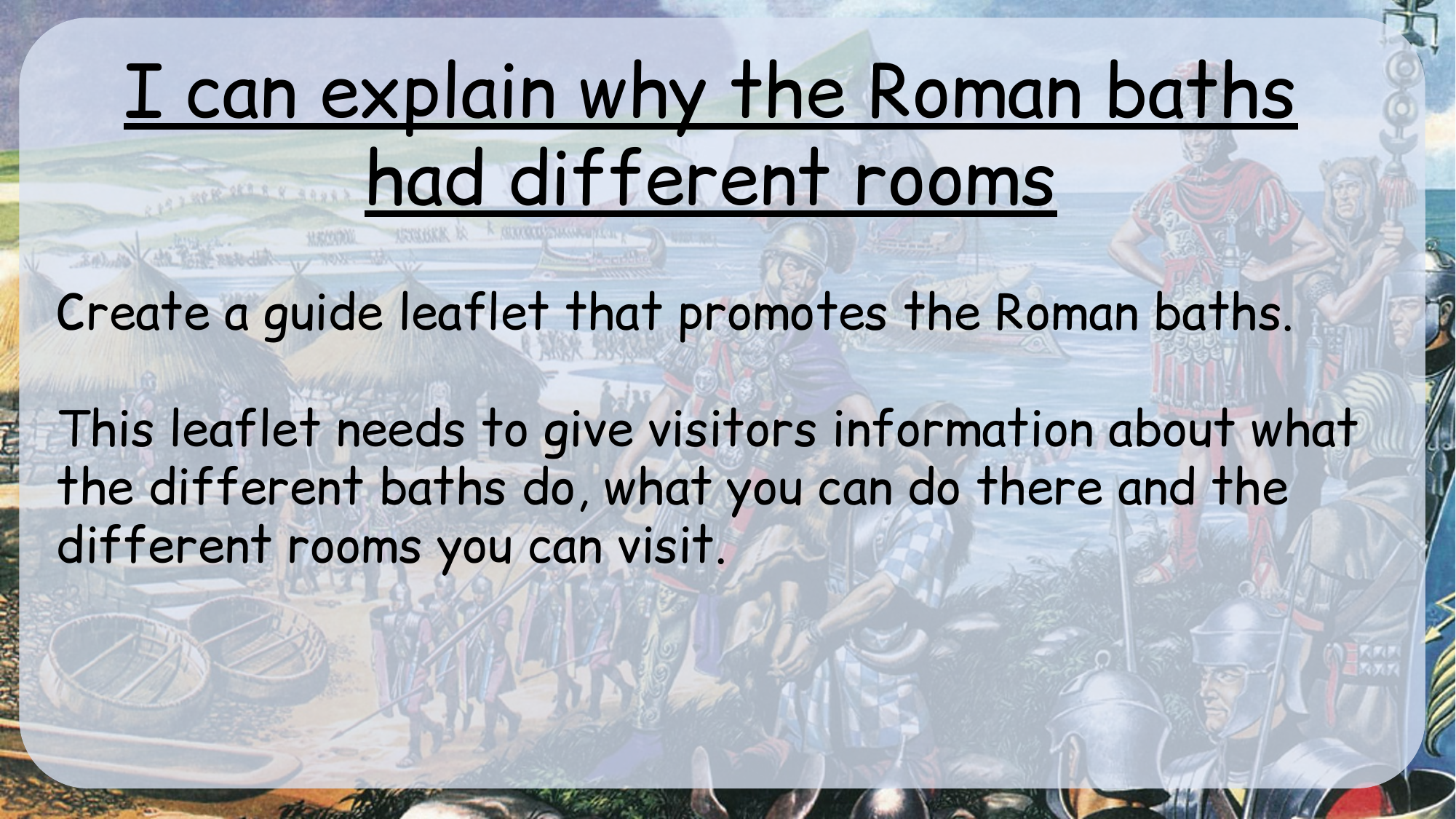

I can explain why the Roman baths had different rooms
Create a guide leaflet that promotes the Roman baths.

This leaflet needs to give visitors information about what the different baths do, what you can do there and the different rooms you can visit.